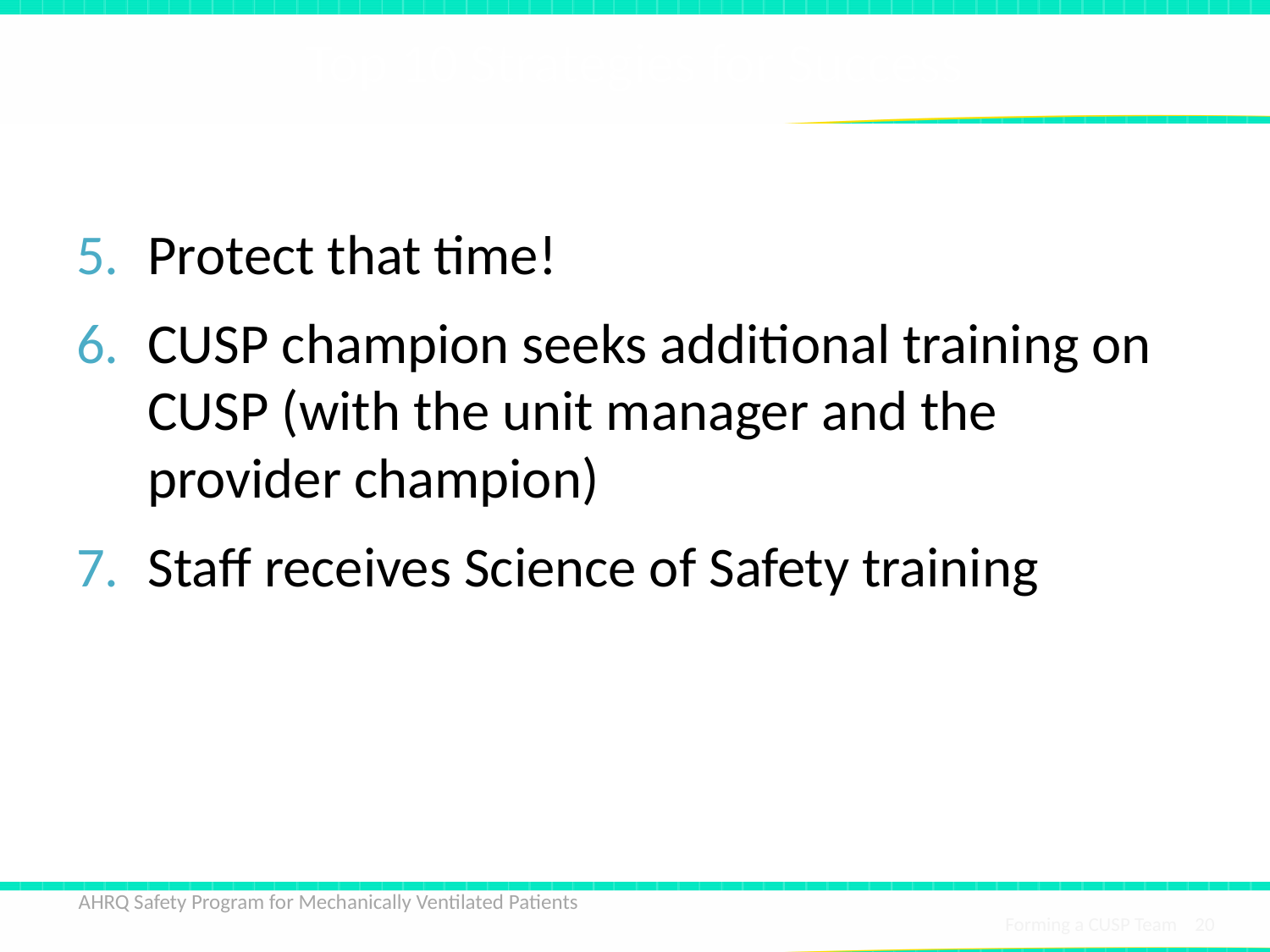

# Top 10 Strategies for Success
Protect that time!
CUSP champion seeks additional training on CUSP (with the unit manager and the provider champion)
Staff receives Science of Safety training